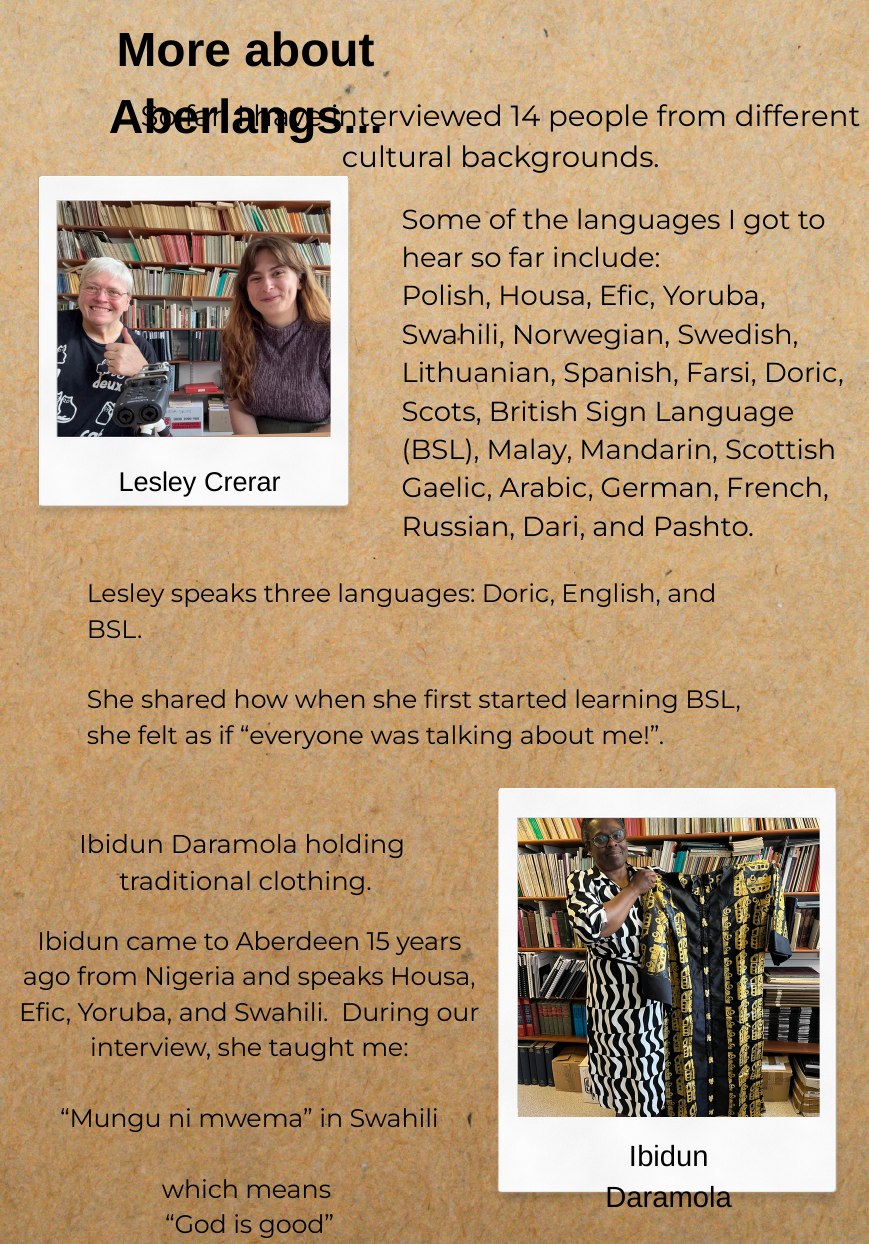

More about Aberlangs...
So far, I have interviewed 14 people from different cultural backgrounds.

Some of the languages I got to hear so far include:
Polish, Housa, Efic, Yoruba, Swahili, Norwegian, Swedish, Lithuanian, Spanish, Farsi, Doric, Scots, British Sign Language (BSL), Malay, Mandarin, Scottish Gaelic, Arabic, German, French, Russian, Dari, and Pashto.
Lesley Crerar

Lesley speaks three languages: Doric, English, and BSL.

She shared how when she first started learning BSL, she felt as if “everyone was talking about me!”.

Ibidun Daramola holding
traditional clothing.
Ibidun came to Aberdeen 15 years ago from Nigeria and speaks Housa, Efic, Yoruba, and Swahili.  During our interview, she taught me:

“Mungu ni mwema” in Swahili

which means
“God is good”
Ibidun Daramola